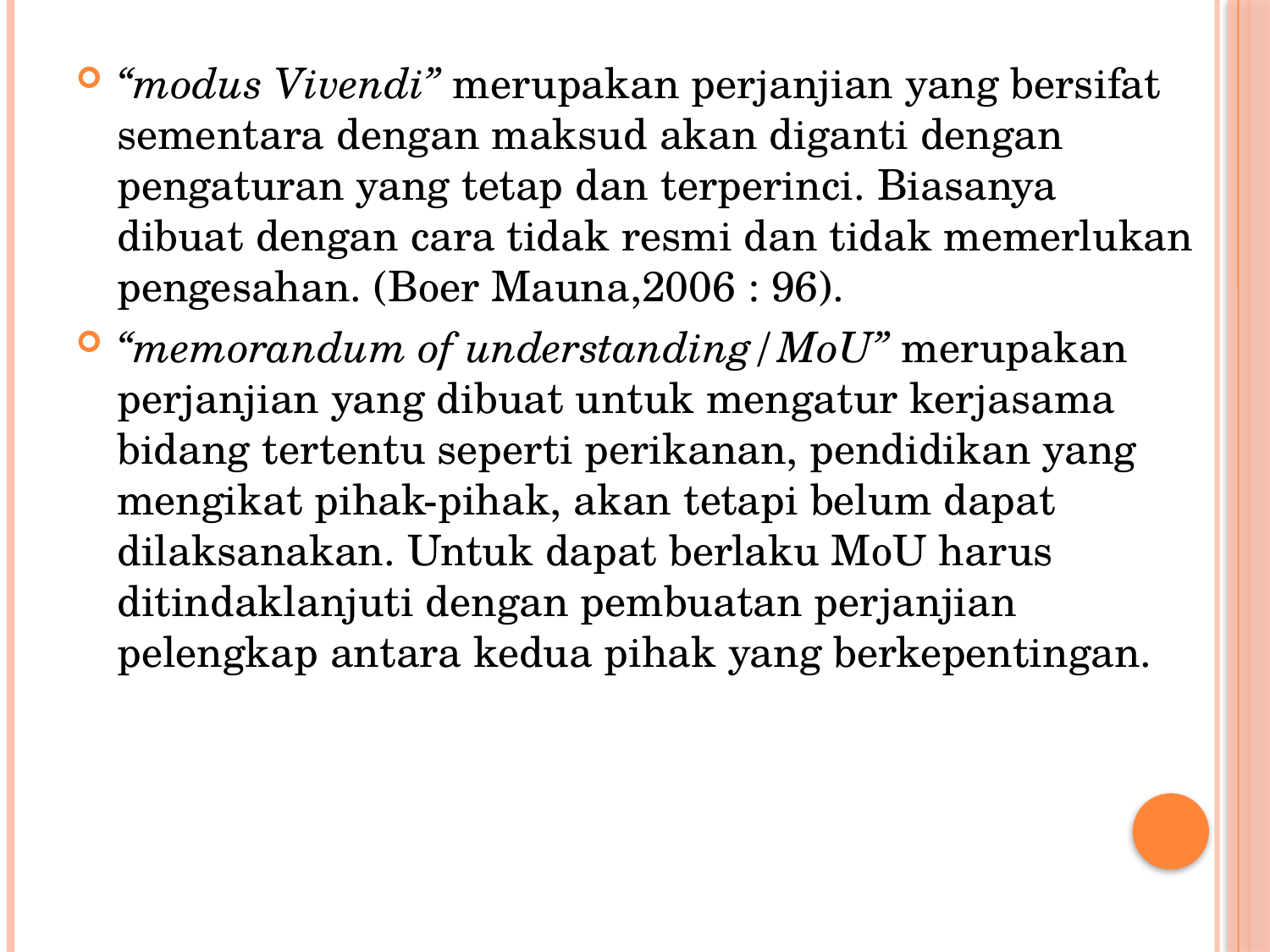

#
“modus Vivendi” merupakan perjanjian yang bersifat sementara dengan maksud akan diganti dengan pengaturan yang tetap dan terperinci. Biasanya dibuat dengan cara tidak resmi dan tidak memerlukan pengesahan. (Boer Mauna,2006 : 96).
“memorandum of understanding/MoU” merupakan perjanjian yang dibuat untuk mengatur kerjasama bidang tertentu seperti perikanan, pendidikan yang mengikat pihak-pihak, akan tetapi belum dapat dilaksanakan. Untuk dapat berlaku MoU harus ditindaklanjuti dengan pembuatan perjanjian pelengkap antara kedua pihak yang berkepentingan.